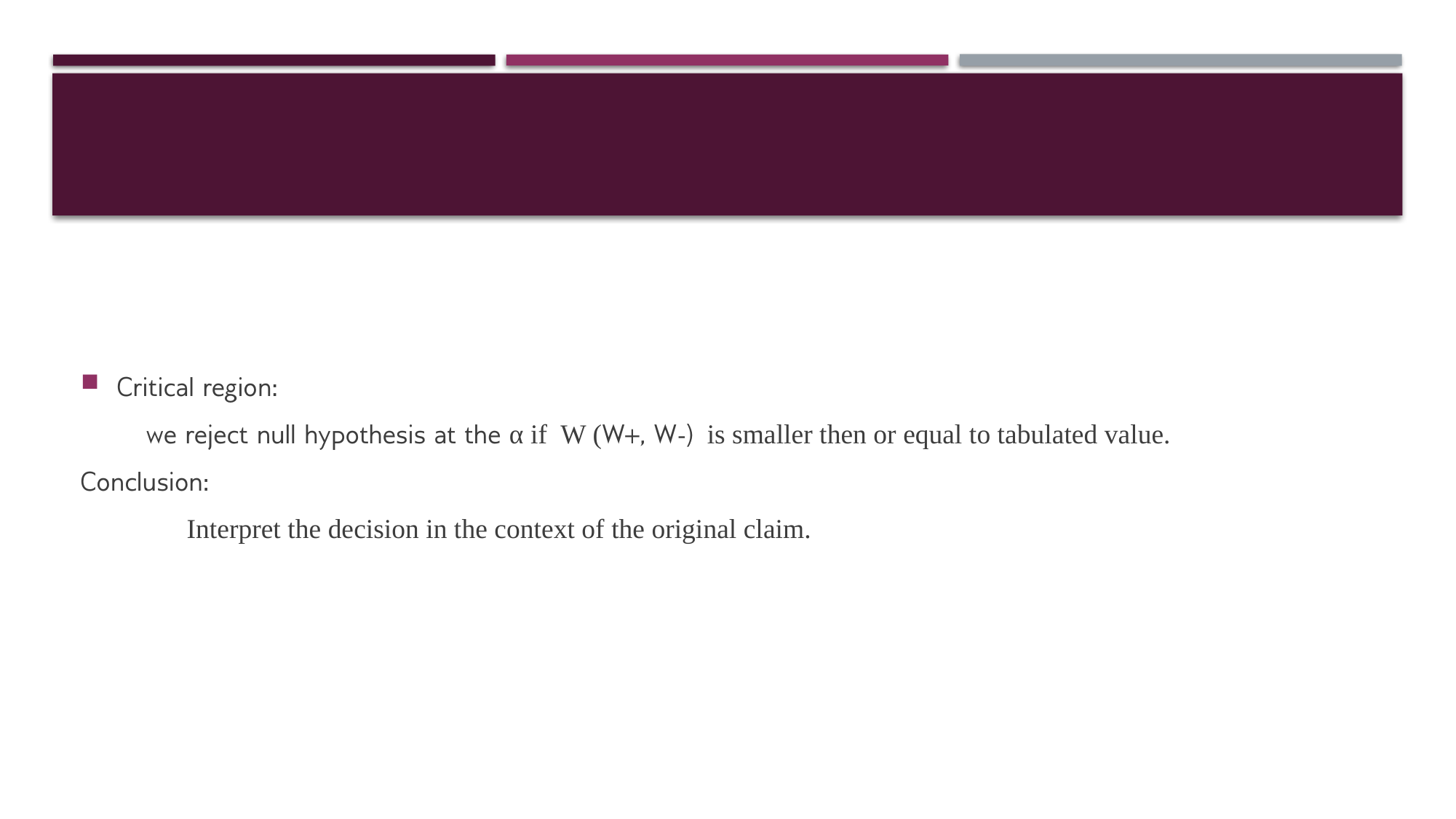

Critical region:
        we reject null hypothesis at the α if  W (W+, W−)  is smaller then or equal to tabulated value.
Conclusion:
             Interpret the decision in the context of the original claim.